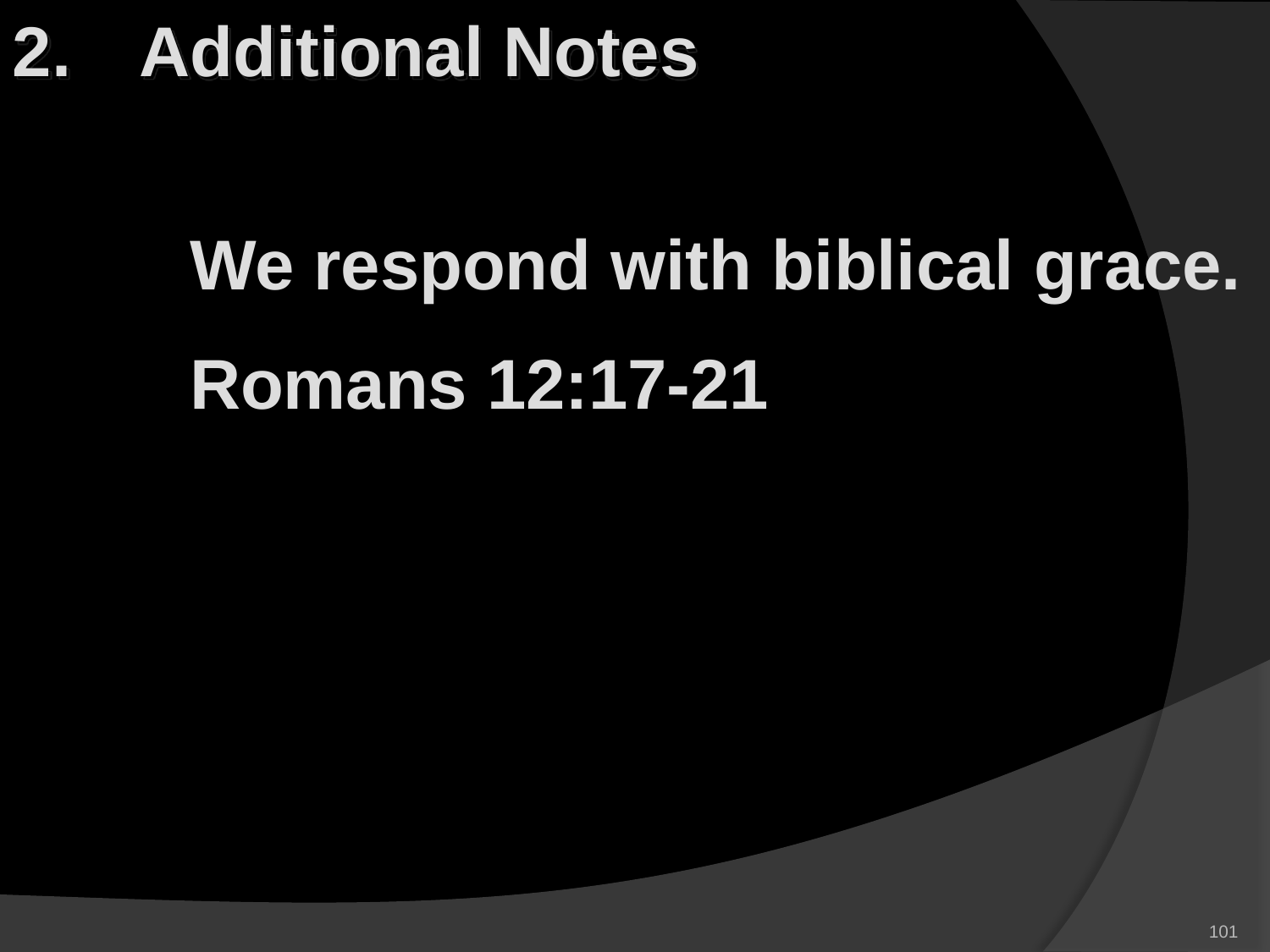

2.	Additional Notes
		We respond with biblical grace.
		Romans 12:17-21

101